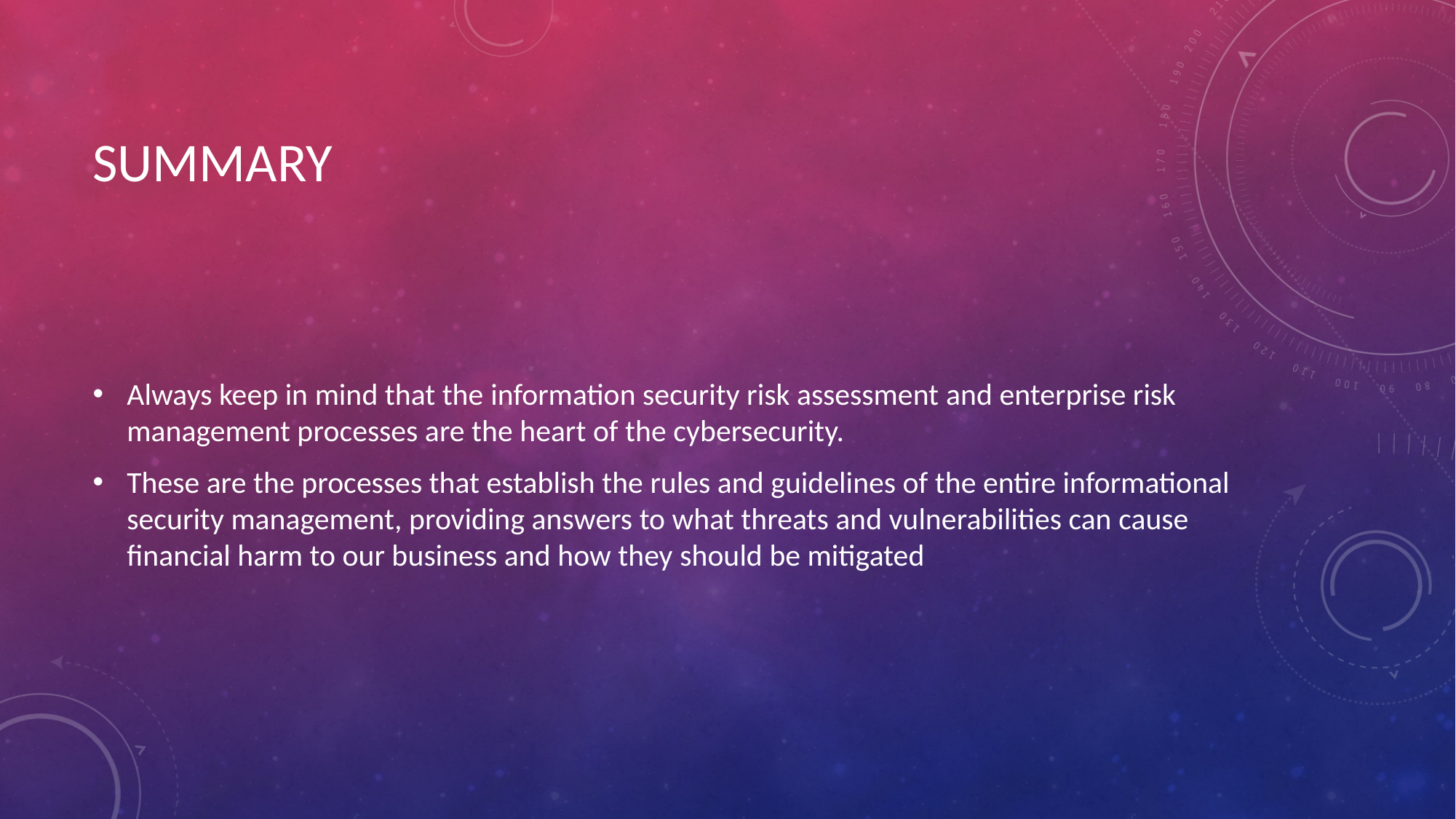

# Summary
Always keep in mind that the information security risk assessment and enterprise risk management processes are the heart of the cybersecurity.
These are the processes that establish the rules and guidelines of the entire informational security management, providing answers to what threats and vulnerabilities can cause financial harm to our business and how they should be mitigated